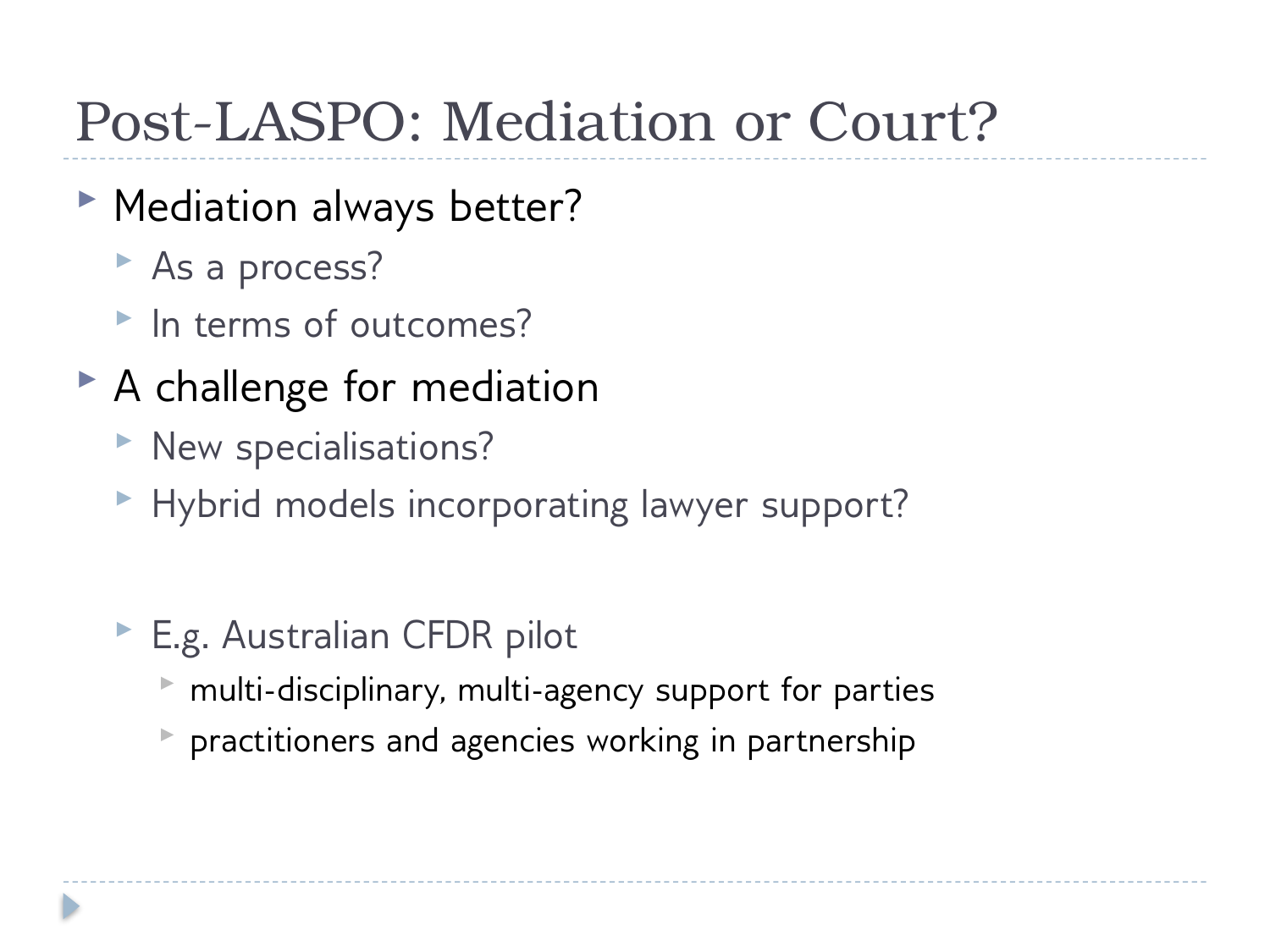

# Post-LASPO: Mediation or Court?
Mediation always better?
As a process?
In terms of outcomes?
A challenge for mediation
New specialisations?
Hybrid models incorporating lawyer support?

E.g. Australian CFDR pilot
multi-disciplinary, multi-agency support for parties
practitioners and agencies working in partnership